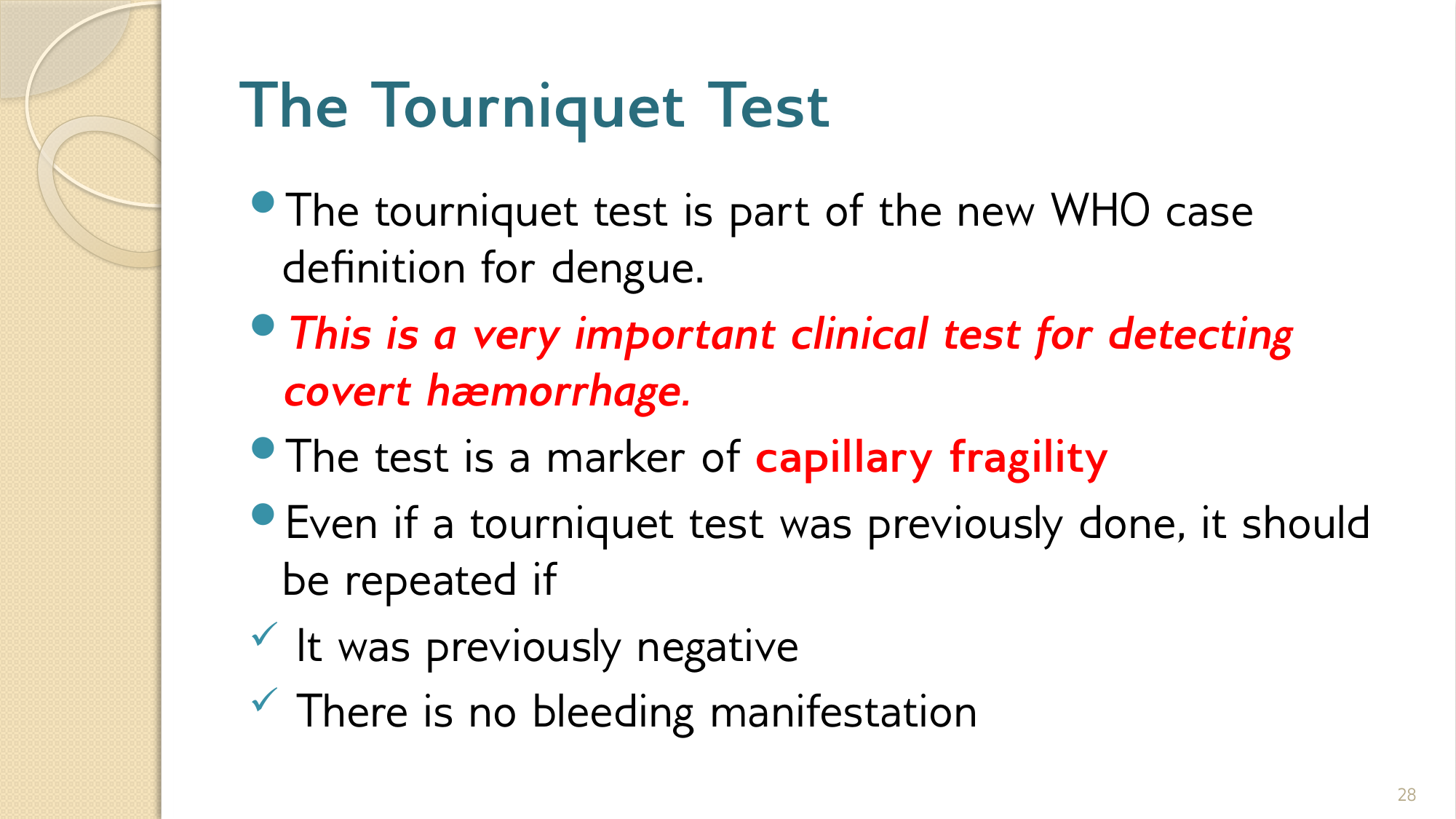

# The Tourniquet Test
The tourniquet test is part of the new WHO case definition for dengue.
This is a very important clinical test for detecting covert haemorrhage.
The test is a marker of capillary fragility
Even if a tourniquet test was previously done, it should be repeated if
 It was previously negative
 There is no bleeding manifestation

28